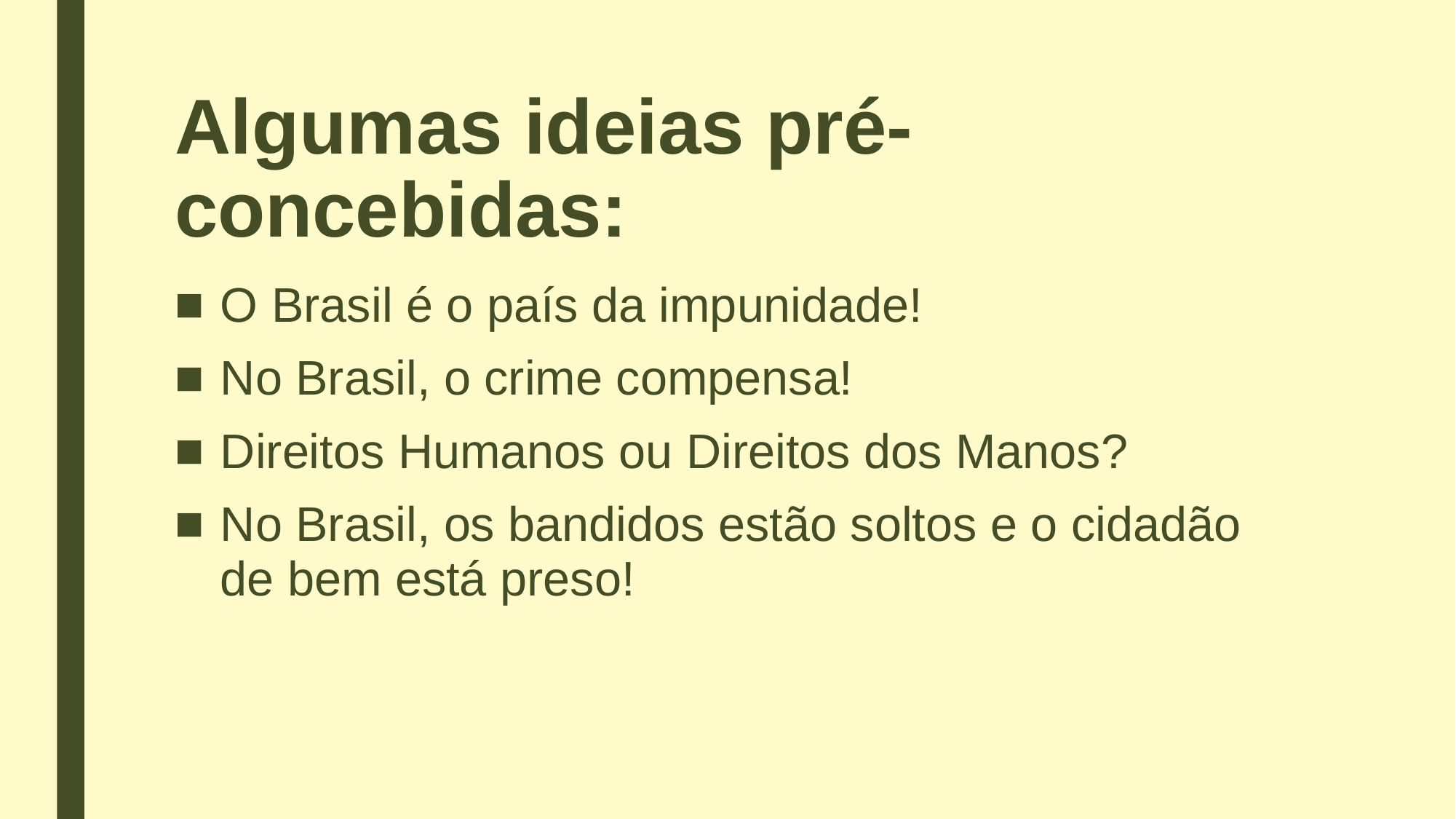

# Algumas ideias pré-concebidas:
O Brasil é o país da impunidade!
No Brasil, o crime compensa!
Direitos Humanos ou Direitos dos Manos?
No Brasil, os bandidos estão soltos e o cidadão de bem está preso!